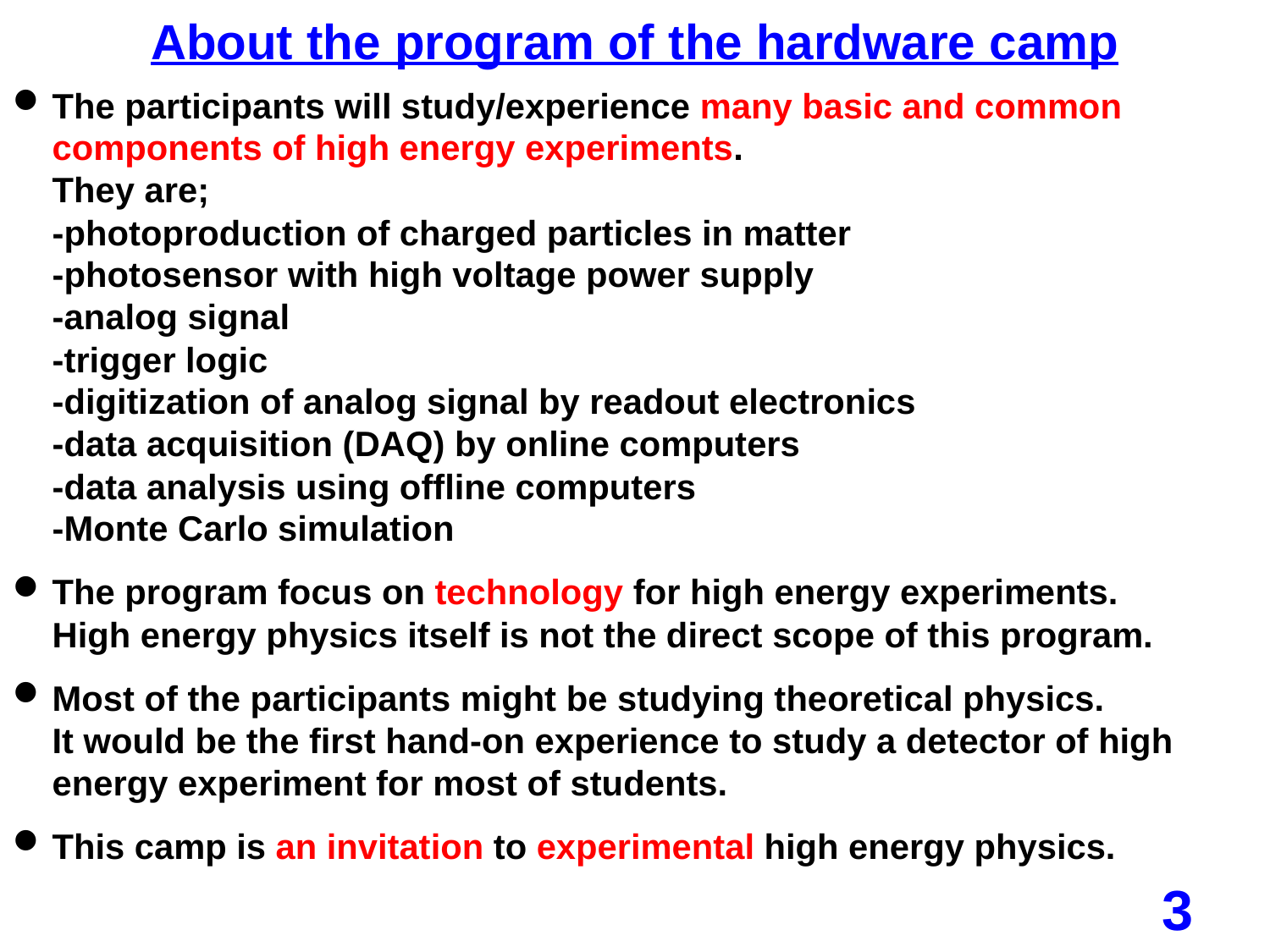

About the program of the hardware camp
The participants will study/experience many basic and common components of high energy experiments.
They are;
-photoproduction of charged particles in matter
-photosensor with high voltage power supply
-analog signal
-trigger logic
-digitization of analog signal by readout electronics
-data acquisition (DAQ) by online computers
-data analysis using offline computers
-Monte Carlo simulation
The program focus on technology for high energy experiments.
High energy physics itself is not the direct scope of this program.
Most of the participants might be studying theoretical physics.
It would be the first hand-on experience to study a detector of high energy experiment for most of students.
This camp is an invitation to experimental high energy physics.
3